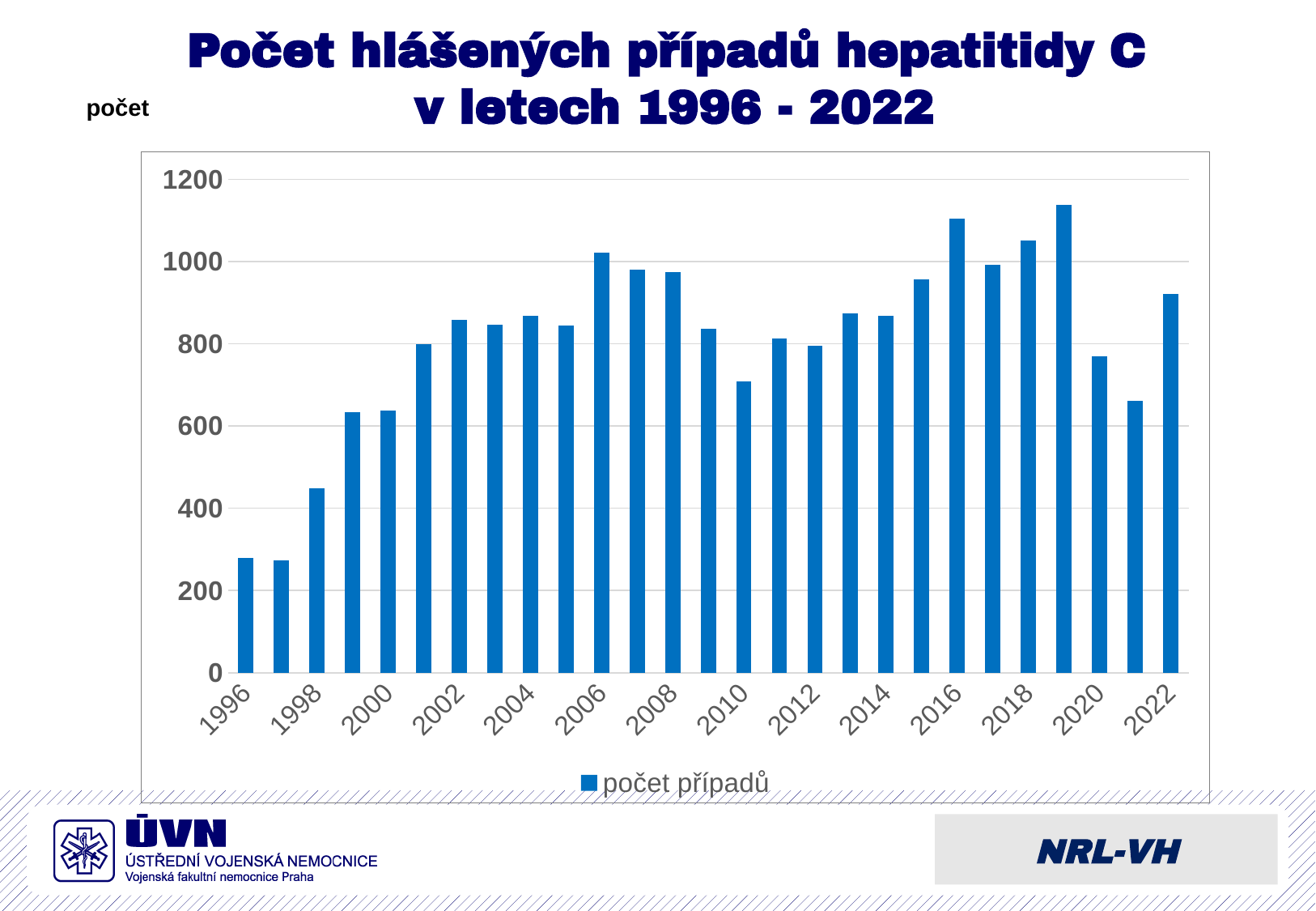

# Počet hlášených případů hepatitidy C v letech 1996 - 2022
počet

### Chart

| Category |  |
|---|---|
| 1996 | 279.0 |
| 1997 | 273.0 |
| 1998 | 448.0 |
| 1999 | 634.0 |
| 2000 | 637.0 |
| 2001 | 798.0 |
| 2002 | 858.0 |
| 2003 | 846.0 |
| 2004 | 868.0 |
| 2005 | 844.0 |
| 2006 | 1022.0 |
| 2007 | 980.0 |
| 2008 | 974.0 |
| 2009 | 836.0 |
| 2010 | 709.0 |
| 2011 | 812.0 |
| 2012 | 794.0 |
| 2013 | 873.0 |
| 2014 | 867.0 |
| 2015 | 956.0 |
| 2016 | 1104.0 |
| 2017 | 992.0 |
| 2018 | 1050.0 |
| 2019 | 1138.0 |
| 2020 | 770.0 |
| 2021 | 662.0 |
| 2022 | 921.0 |
NRL-VH